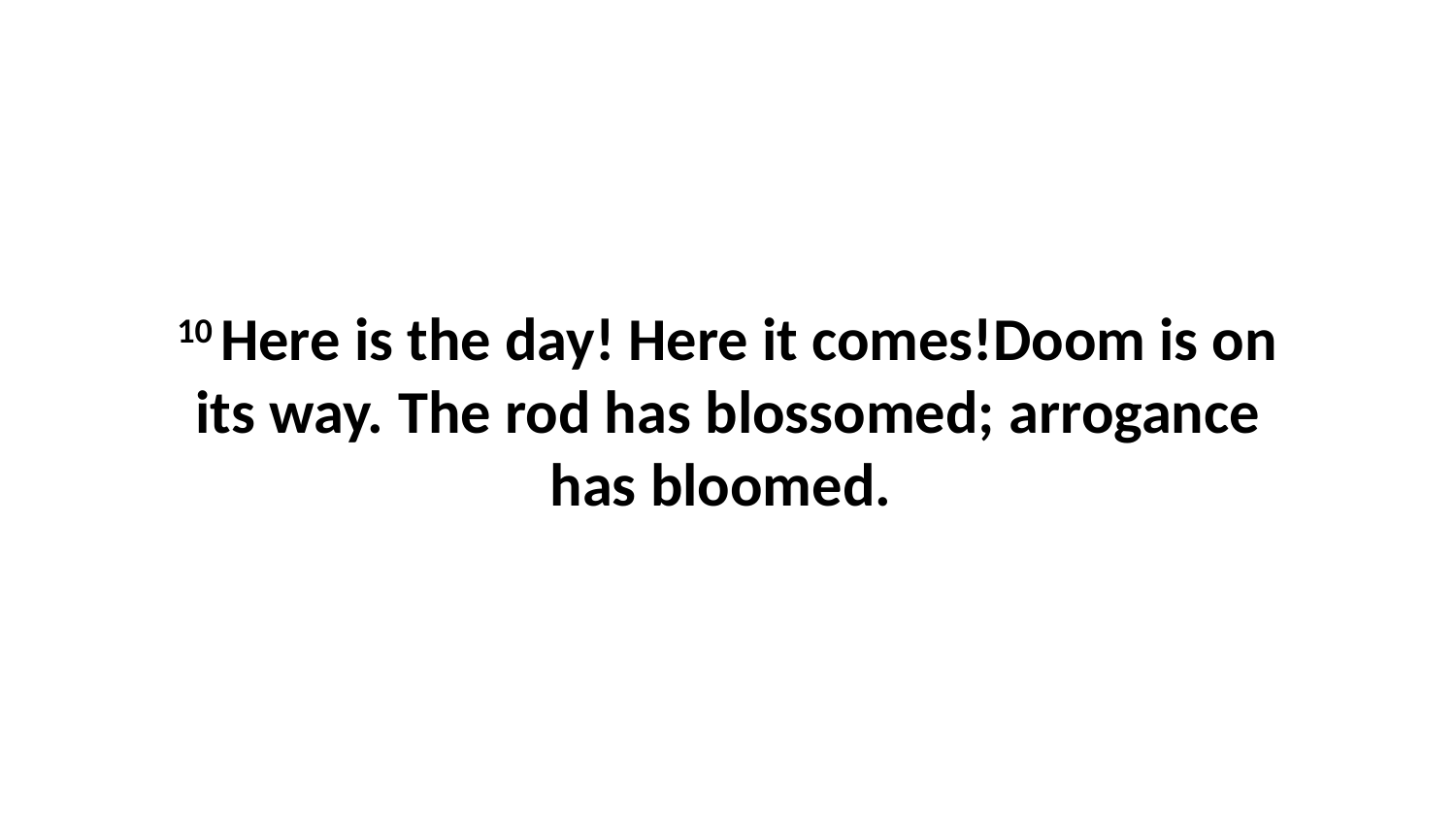

10 Here is the day! Here it comes!Doom is on its way. The rod has blossomed; arrogance has bloomed.